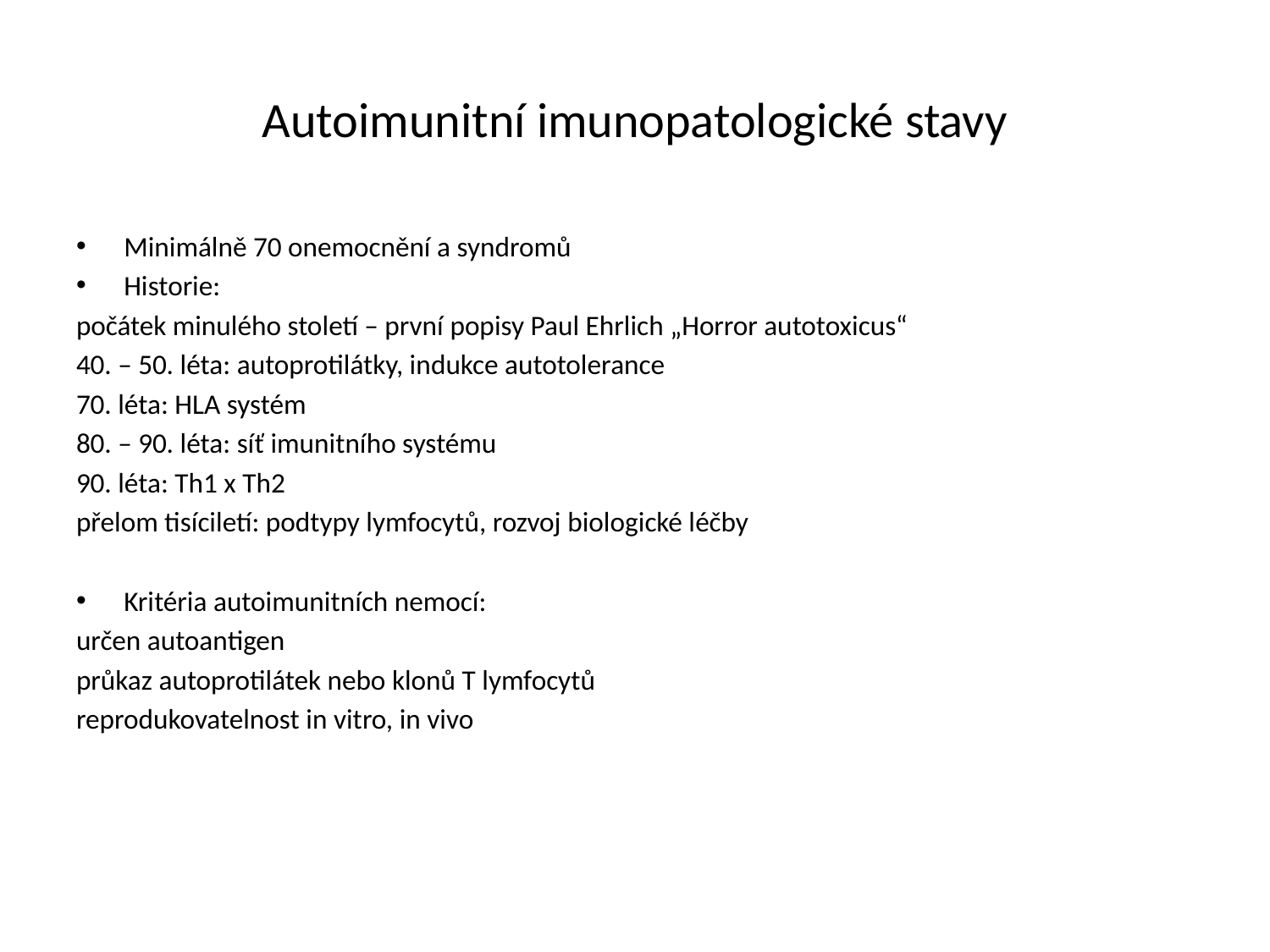

# Autoimunitní imunopatologické stavy
Minimálně 70 onemocnění a syndromů
Historie:
počátek minulého století – první popisy Paul Ehrlich „Horror autotoxicus“
40. – 50. léta: autoprotilátky, indukce autotolerance
70. léta: HLA systém
80. – 90. léta: síť imunitního systému
90. léta: Th1 x Th2
přelom tisíciletí: podtypy lymfocytů, rozvoj biologické léčby

Kritéria autoimunitních nemocí:
určen autoantigen
průkaz autoprotilátek nebo klonů T lymfocytů
reprodukovatelnost in vitro, in vivo